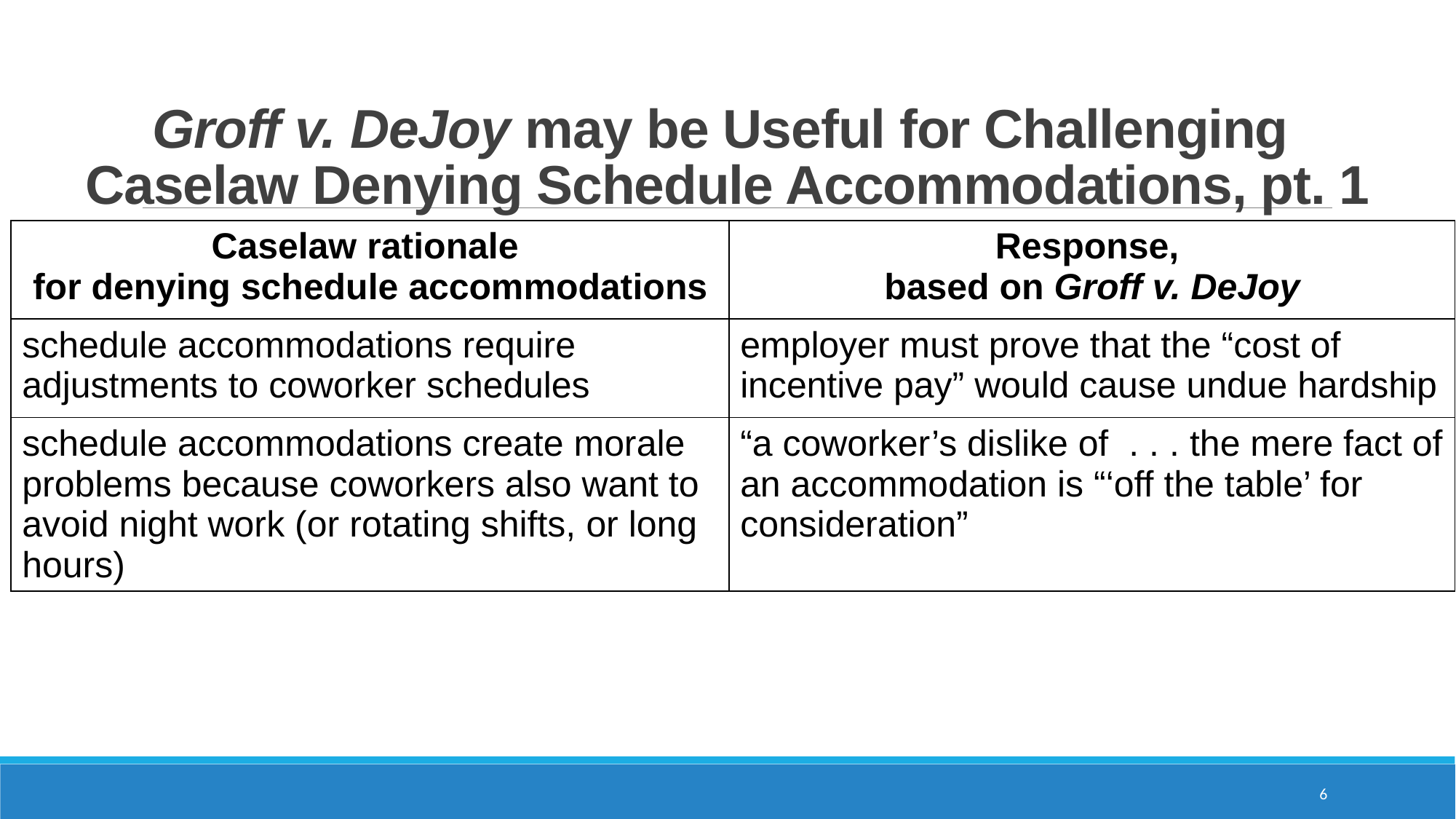

# Groff v. DeJoy may be Useful for Challenging Caselaw Denying Schedule Accommodations, pt. 1
| Caselaw rationale for denying schedule accommodations | Response, based on Groff v. DeJoy |
| --- | --- |
| schedule accommodations require adjustments to coworker schedules | employer must prove that the “cost of incentive pay” would cause undue hardship |
| schedule accommodations create morale problems because coworkers also want to avoid night work (or rotating shifts, or long hours) | “a coworker’s dislike of . . . the mere fact of an accommodation is “‘off the table’ for consideration” |

6